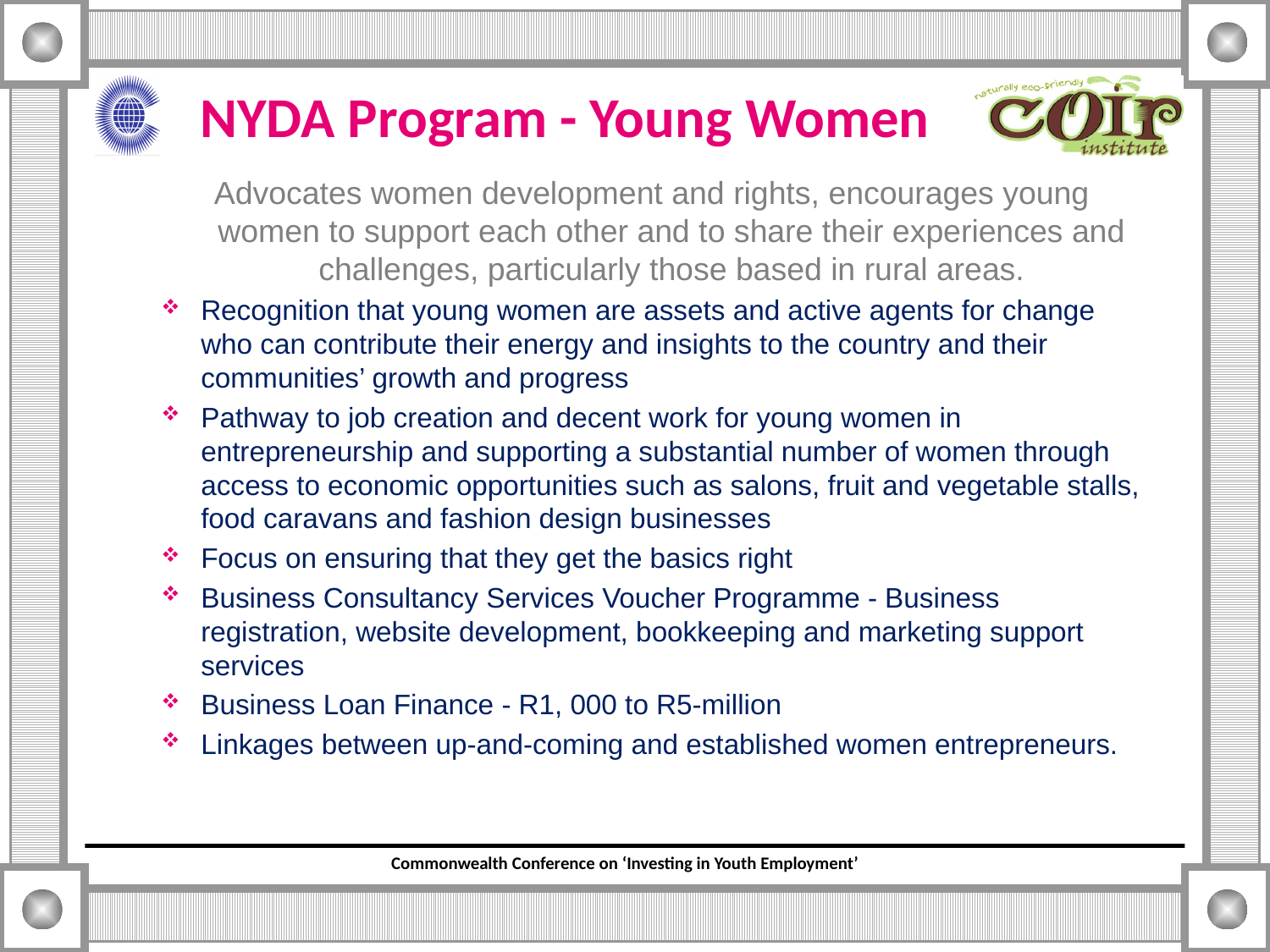

# NYDA Program - Young Women
Advocates women development and rights, encourages young women to support each other and to share their experiences and challenges, particularly those based in rural areas.
Recognition that young women are assets and active agents for change who can contribute their energy and insights to the country and their communities’ growth and progress
Pathway to job creation and decent work for young women in  entrepreneurship and supporting a substantial number of women through access to economic opportunities such as salons, fruit and vegetable stalls, food caravans and fashion design businesses
Focus on ensuring that they get the basics right
Business Consultancy Services Voucher Programme - Business registration, website development, bookkeeping and marketing support services
Business Loan Finance - R1, 000 to R5-million
Linkages between up-and-coming and established women entrepreneurs.